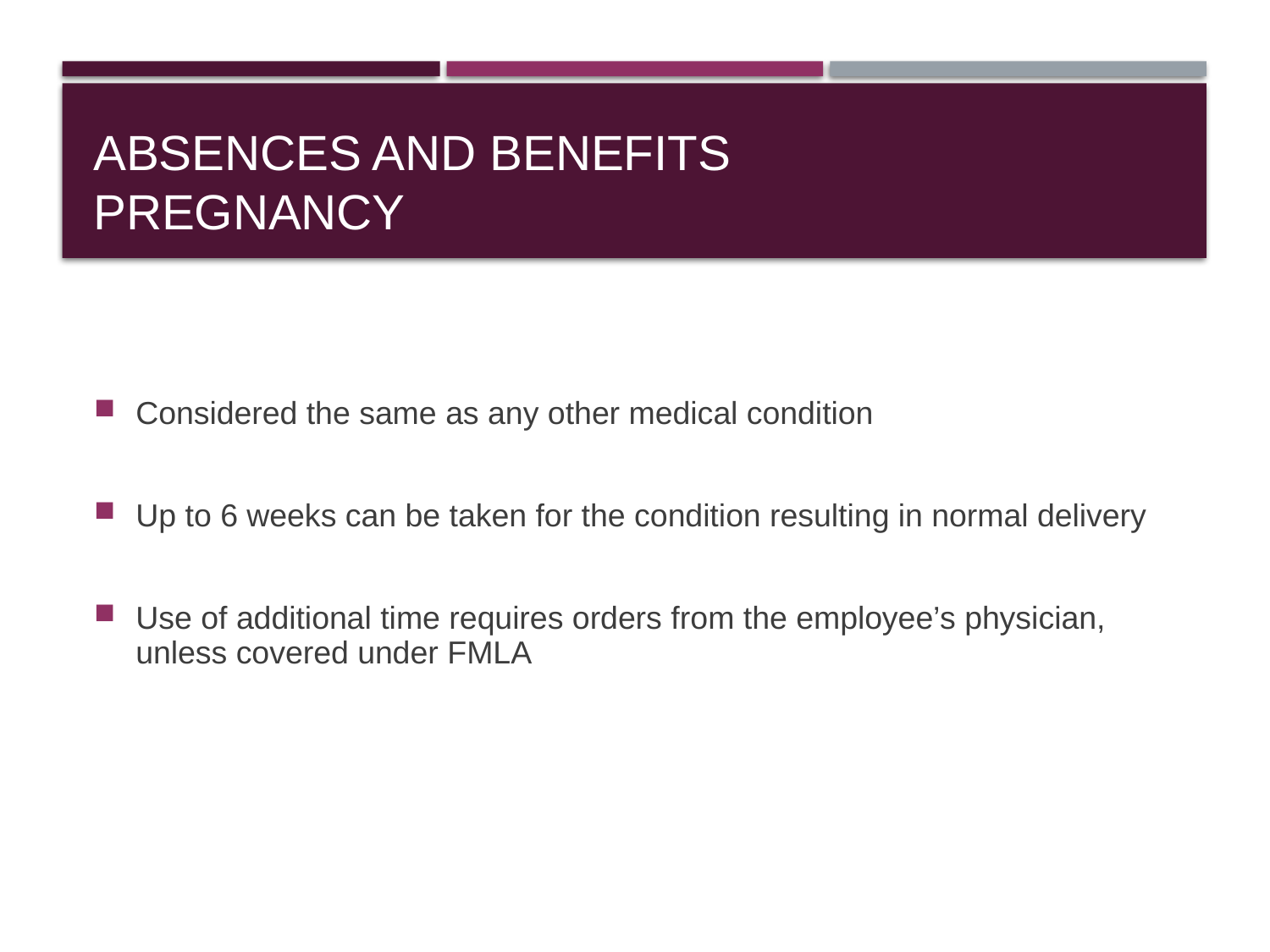

# Absences and Benefits pregnancy
Considered the same as any other medical condition

Up to 6 weeks can be taken for the condition resulting in normal delivery

Use of additional time requires orders from the employee’s physician, unless covered under FMLA